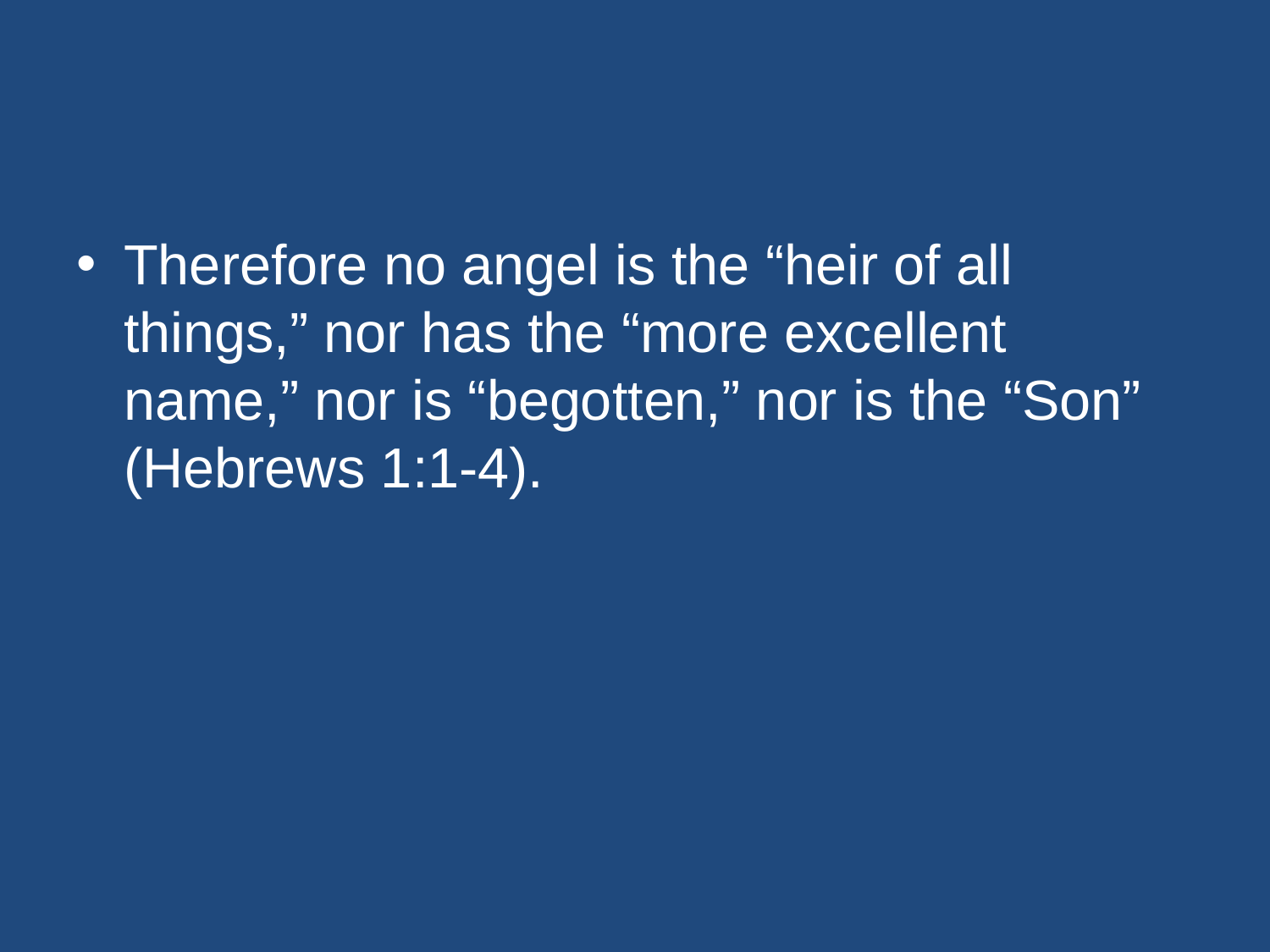

#
Therefore no angel is the “heir of all things,” nor has the “more excellent name,” nor is “begotten,” nor is the “Son” (Hebrews 1:1-4).